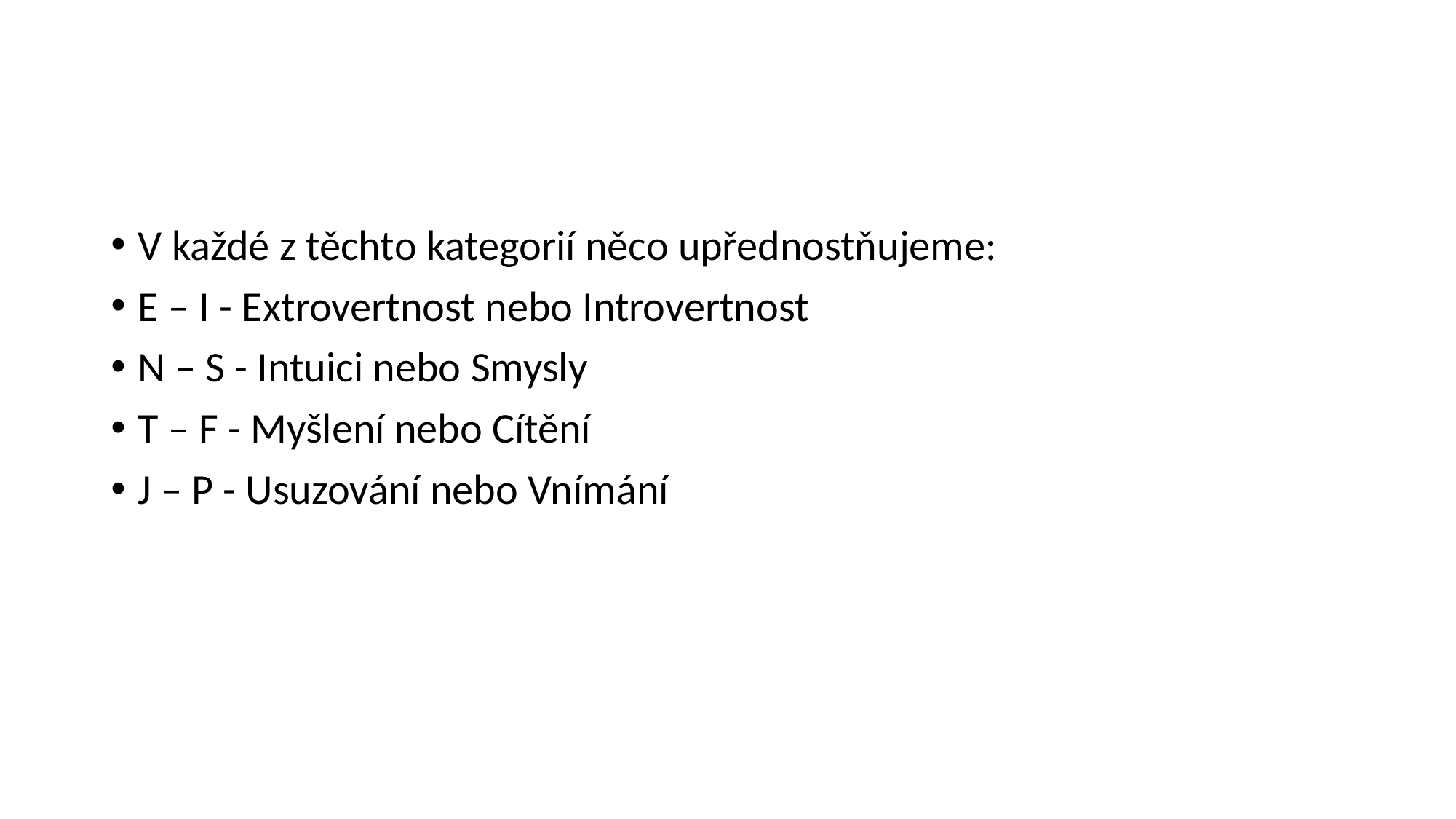

#
V každé z těchto kategorií něco upřednostňujeme:
E – I - Extrovertnost nebo Introvertnost
N – S - Intuici nebo Smysly
T – F - Myšlení nebo Cítění
J – P - Usuzování nebo Vnímání